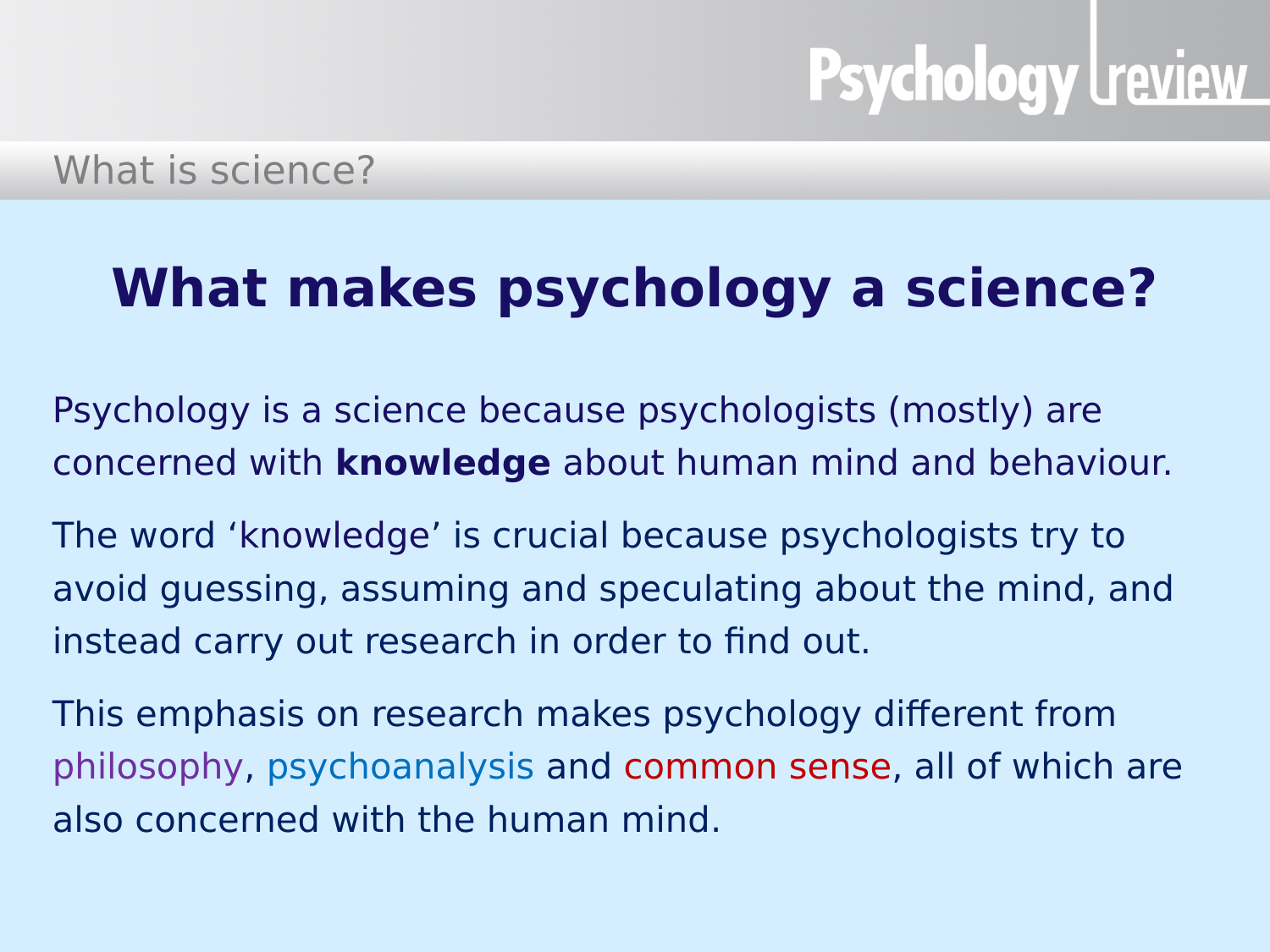

# What makes psychology a science?
Psychology is a science because psychologists (mostly) are concerned with knowledge about human mind and behaviour.
The word ‘knowledge’ is crucial because psychologists try to avoid guessing, assuming and speculating about the mind, and instead carry out research in order to find out.
This emphasis on research makes psychology different from philosophy, psychoanalysis and common sense, all of which are also concerned with the human mind.